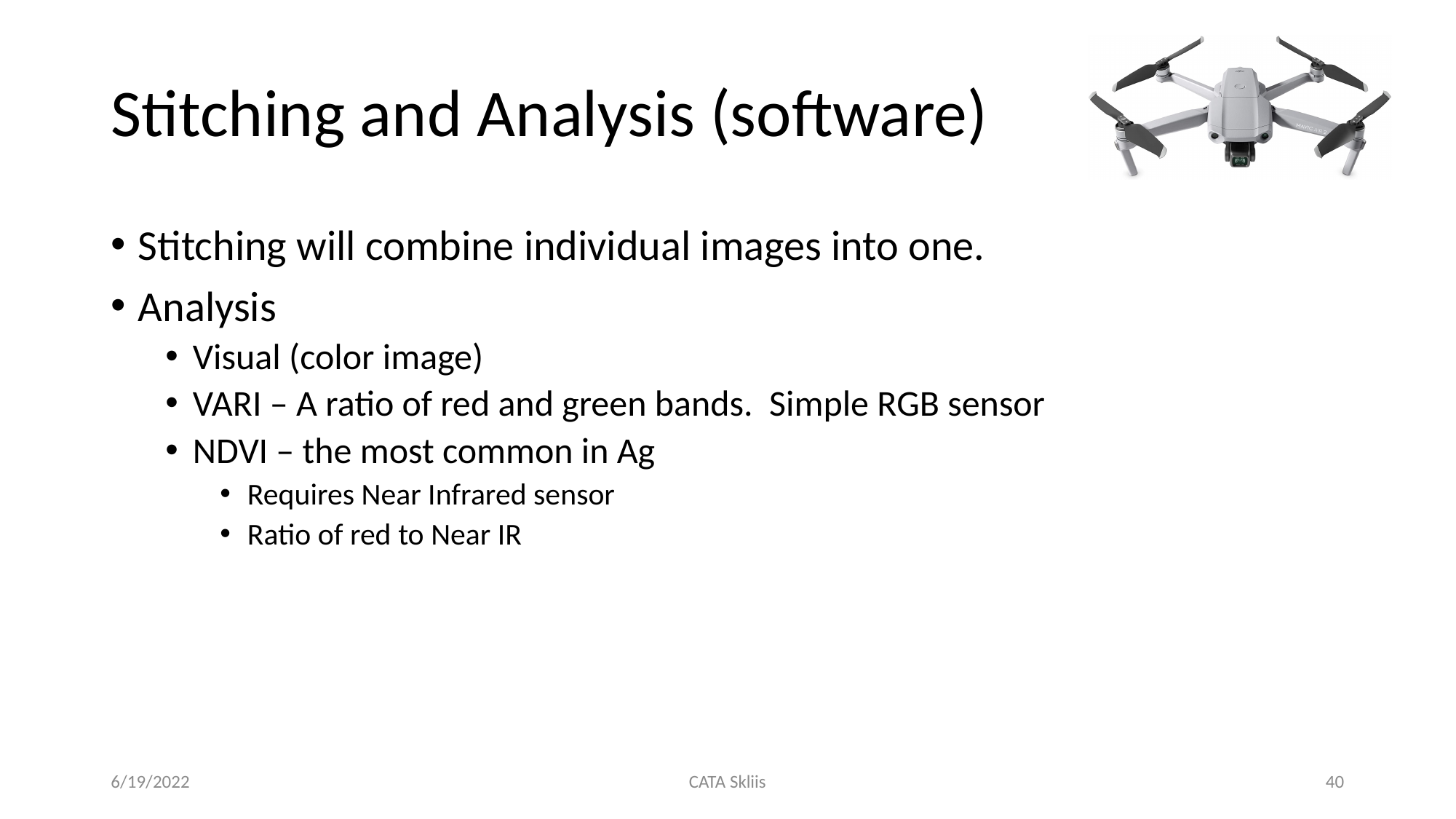

# Stitching and Analysis (software)
Stitching will combine individual images into one.
Analysis
Visual (color image)
VARI – A ratio of red and green bands.  Simple RGB sensor
NDVI – the most common in Ag
Requires Near Infrared sensor
Ratio of red to Near IR
6/19/2022
CATA Skliis
40